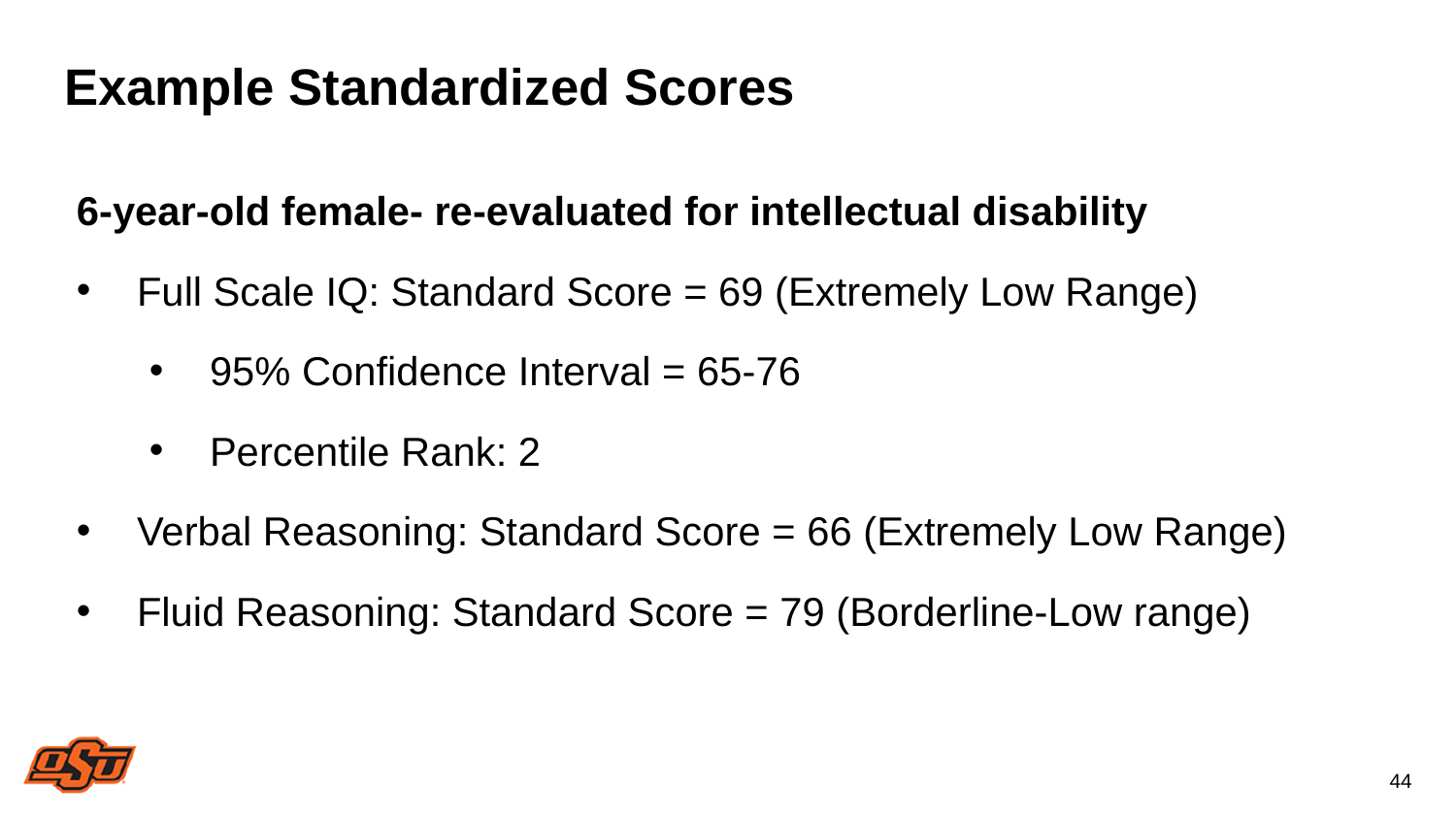

# Example Standardized Scores
6-year-old female- re-evaluated for intellectual disability
Full Scale IQ: Standard Score = 69 (Extremely Low Range)
95% Confidence Interval = 65-76
Percentile Rank: 2
Verbal Reasoning: Standard Score = 66 (Extremely Low Range)
Fluid Reasoning: Standard Score = 79 (Borderline-Low range)

44